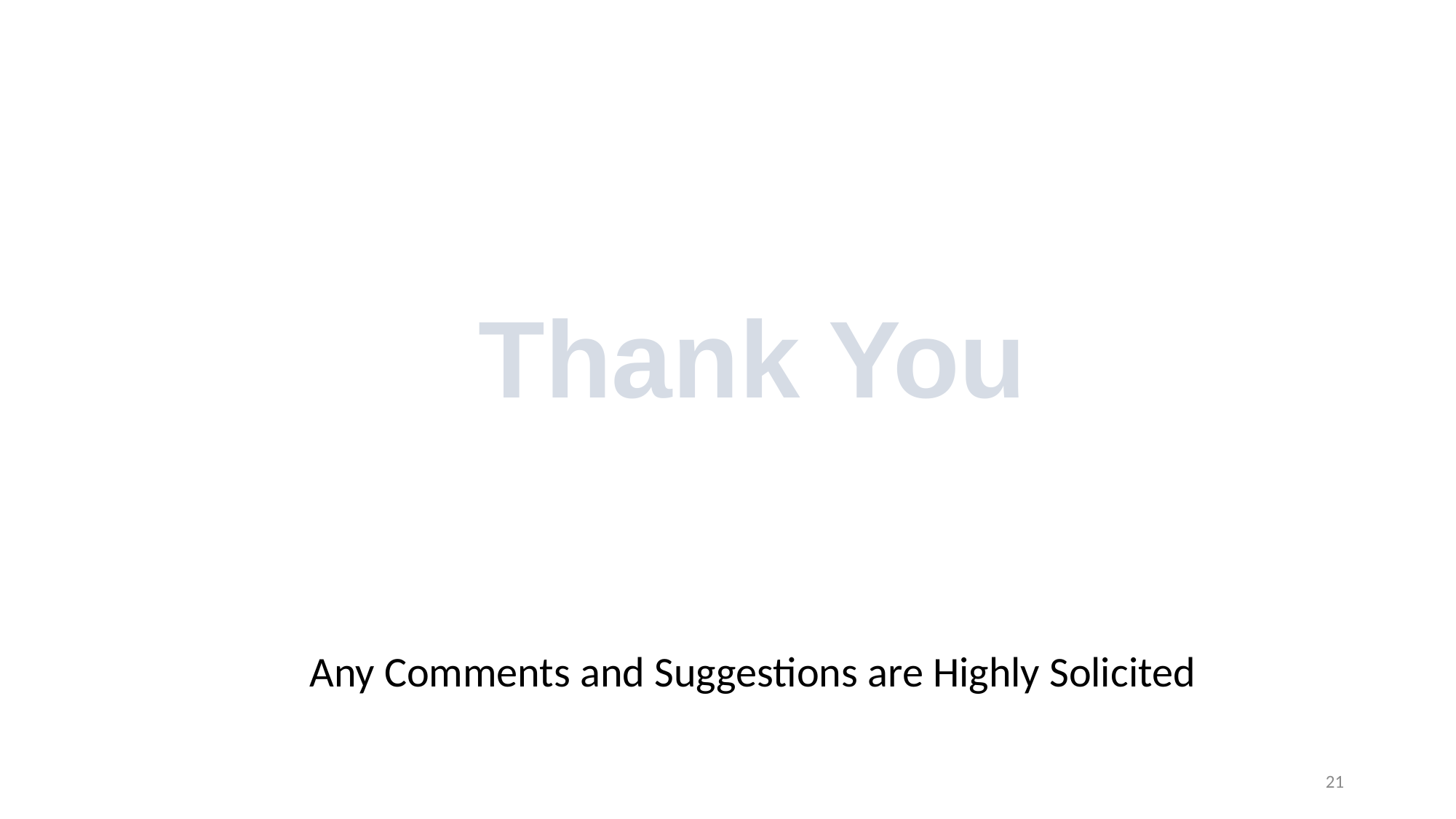

Thank You
Any Comments and Suggestions are Highly Solicited
21